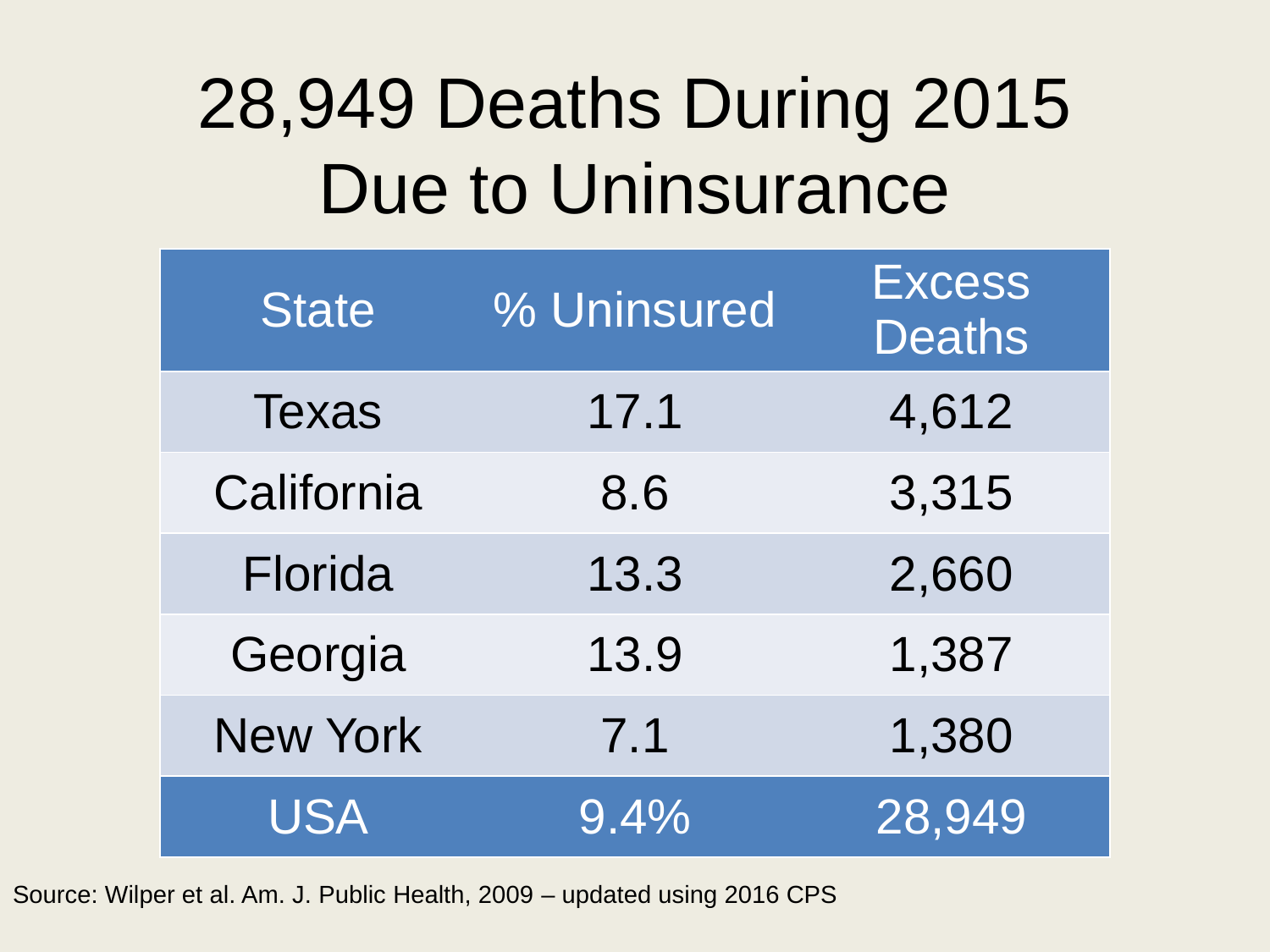

# 28,949 Deaths During 2015 Due to Uninsurance
| State | % Uninsured | Excess Deaths |
| --- | --- | --- |
| Texas | 17.1 | 4,612 |
| California | 8.6 | 3,315 |
| Florida | 13.3 | 2,660 |
| Georgia | 13.9 | 1,387 |
| New York | 7.1 | 1,380 |
| USA | 9.4% | 28,949 |
Source: Wilper et al. Am. J. Public Health, 2009 – updated using 2016 CPS